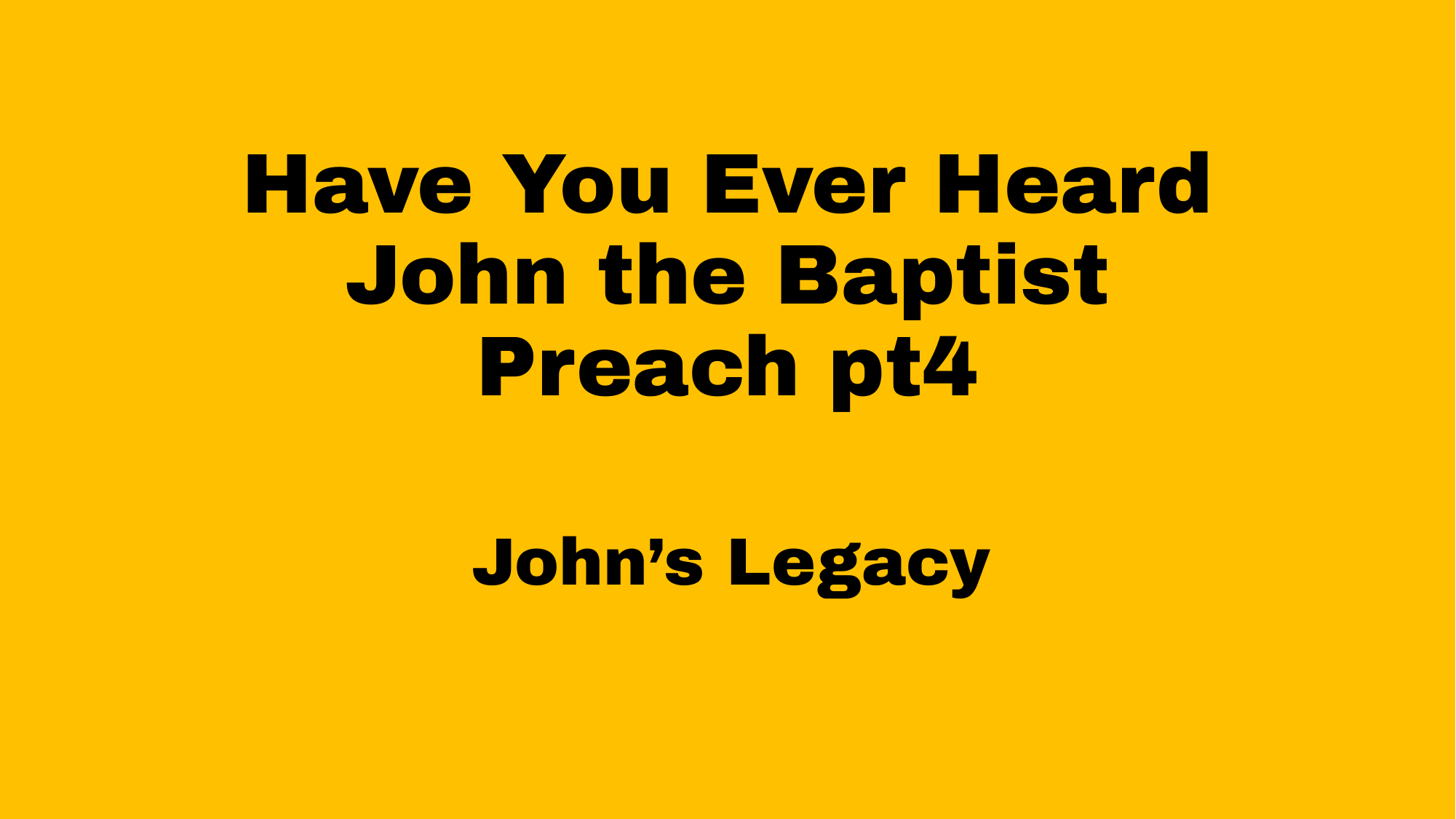

# Have You Ever Heard John the Baptist Preach pt4
 John’s Legacy